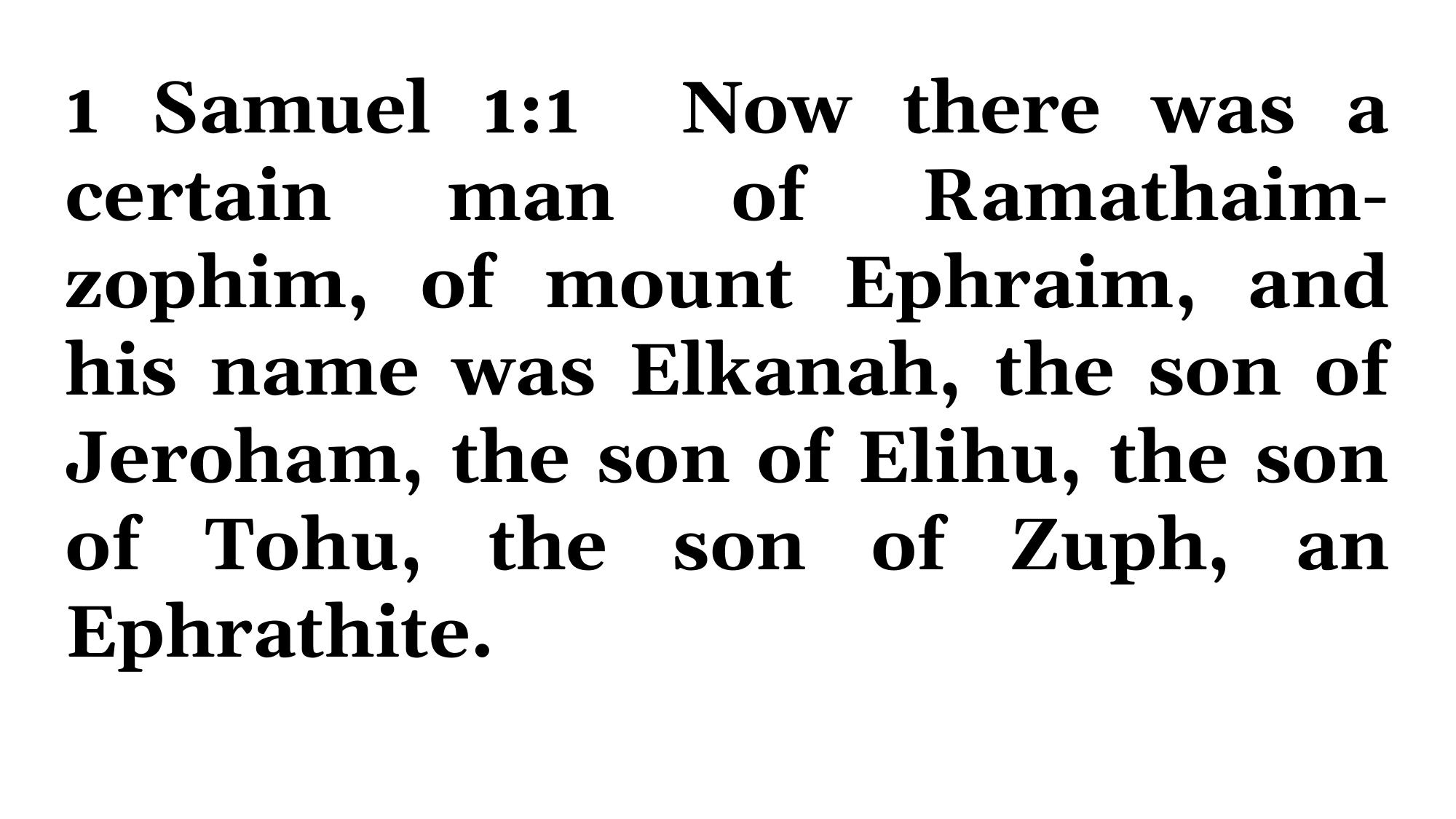

1 Samuel 1:1  Now there was a certain man of Ramathaim-zophim, of mount Ephraim, and his name was Elkanah, the son of Jeroham, the son of Elihu, the son of Tohu, the son of Zuph, an Ephrathite.